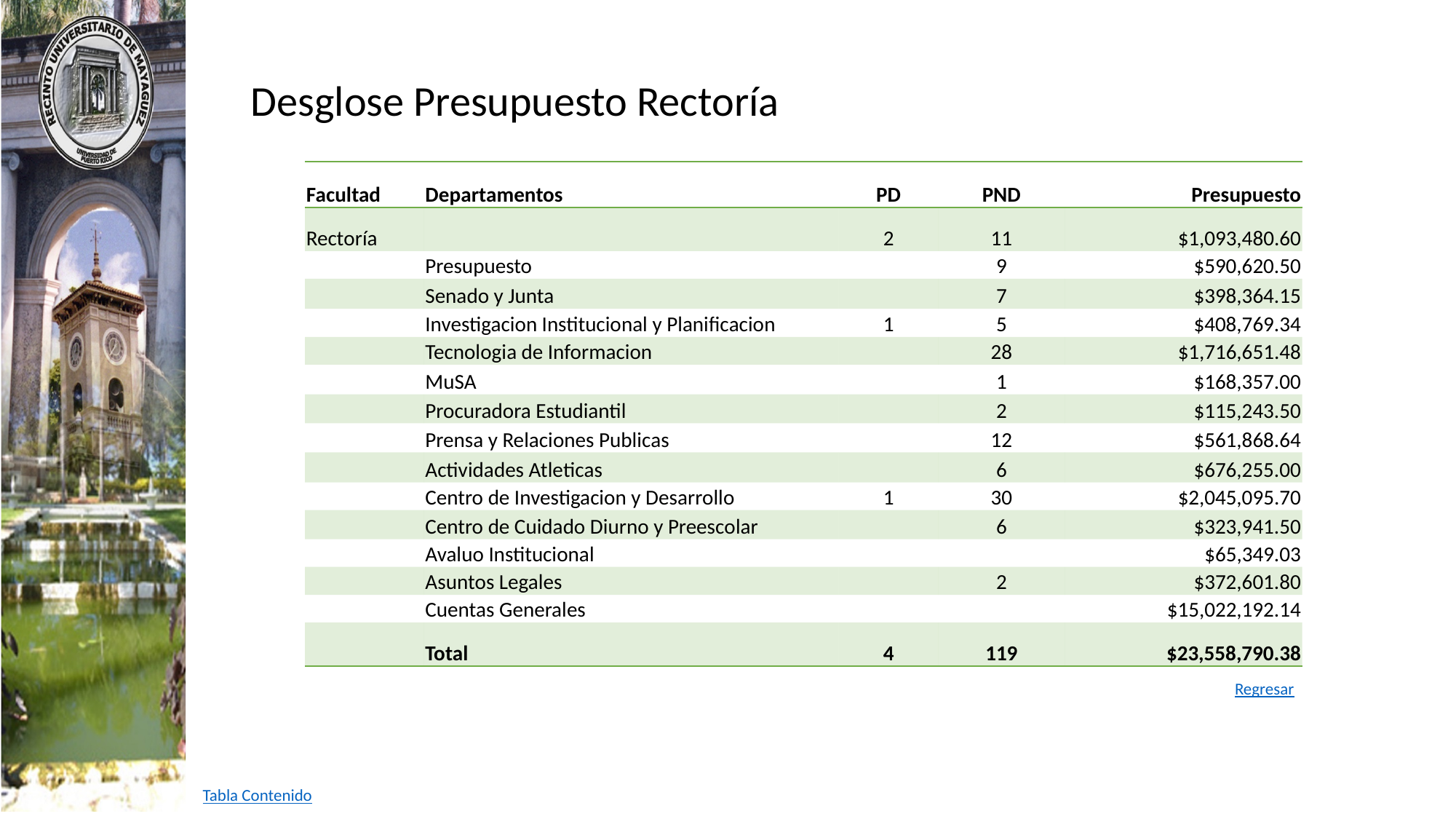

Desglose Presupuesto Rectoría
| Facultad | Departamentos | PD | PND | Presupuesto |
| --- | --- | --- | --- | --- |
| Rectoría |  | 2 | 11 | $1,093,480.60 |
|  | Presupuesto |  | 9 | $590,620.50 |
|  | Senado y Junta |  | 7 | $398,364.15 |
|  | Investigacion Institucional y Planificacion | 1 | 5 | $408,769.34 |
|  | Tecnologia de Informacion |  | 28 | $1,716,651.48 |
|  | MuSA |  | 1 | $168,357.00 |
|  | Procuradora Estudiantil |  | 2 | $115,243.50 |
|  | Prensa y Relaciones Publicas |  | 12 | $561,868.64 |
|  | Actividades Atleticas |  | 6 | $676,255.00 |
|  | Centro de Investigacion y Desarrollo | 1 | 30 | $2,045,095.70 |
|  | Centro de Cuidado Diurno y Preescolar |  | 6 | $323,941.50 |
|  | Avaluo Institucional |  |  | $65,349.03 |
|  | Asuntos Legales |  | 2 | $372,601.80 |
|  | Cuentas Generales |  |  | $15,022,192.14 |
|  | Total | 4 | 119 | $23,558,790.38 |
Regresar
Tabla Contenido